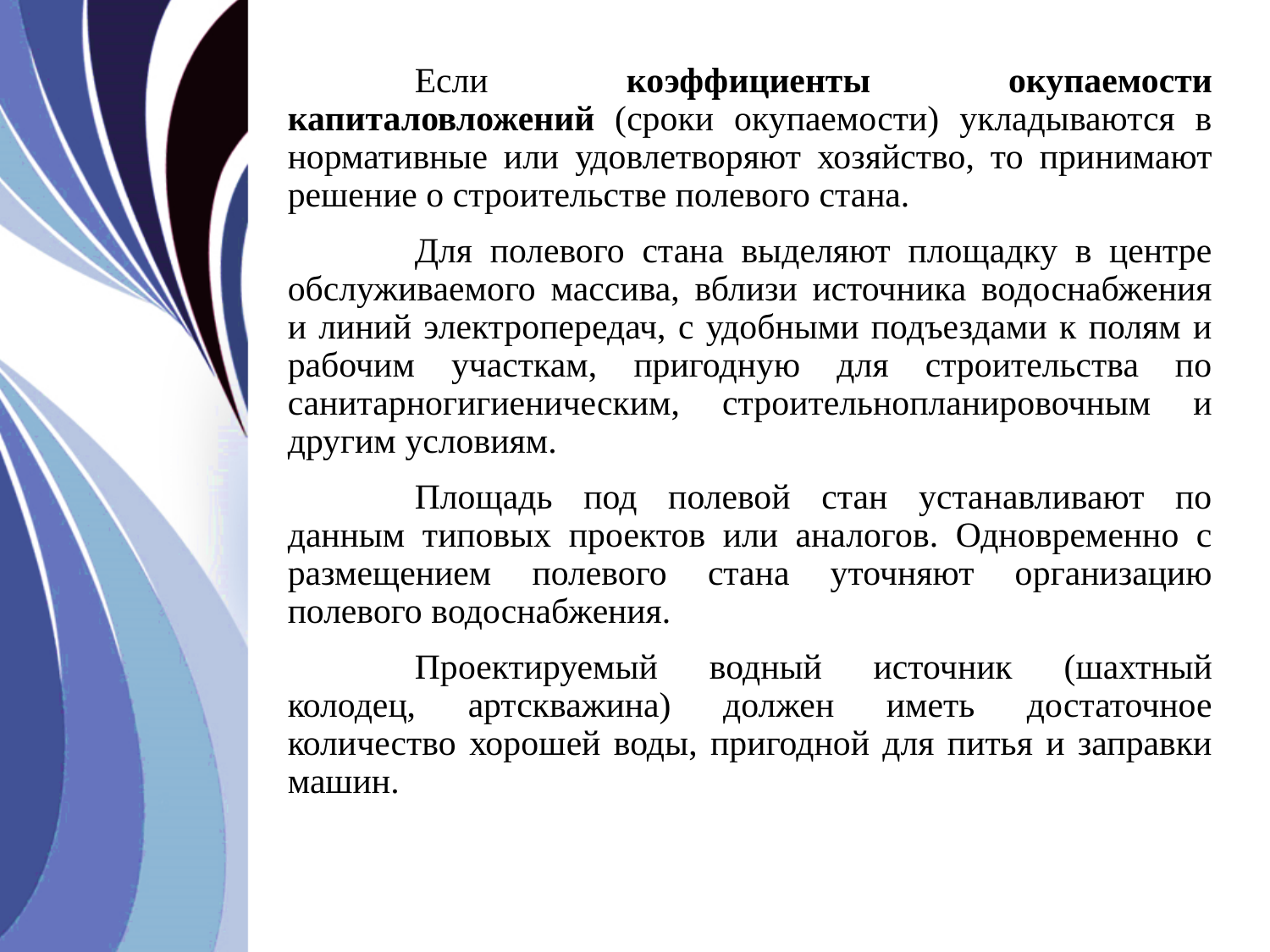

Если коэффициенты окупаемости капиталовложений (сроки окупаемости) укладываются в нормативные или удовлетворяют хозяйство, то принимают решение о строительстве полевого стана.
	Для полевого стана выделяют площадку в центре обслуживаемого массива, вблизи источника водоснабжения и линий электропередач, с удобными подъездами к полям и рабочим участкам, пригодную для строительства по санитарногигиеническим, строительнопланировочным и другим условиям.
	Площадь под полевой стан устанавливают по данным типовых проектов или аналогов. Одновременно с размещением полевого стана уточняют организацию полевого водоснабжения.
	Проектируемый водный источник (шахтный колодец, артскважина) должен иметь достаточное количество хорошей воды, пригодной для питья и заправки машин.